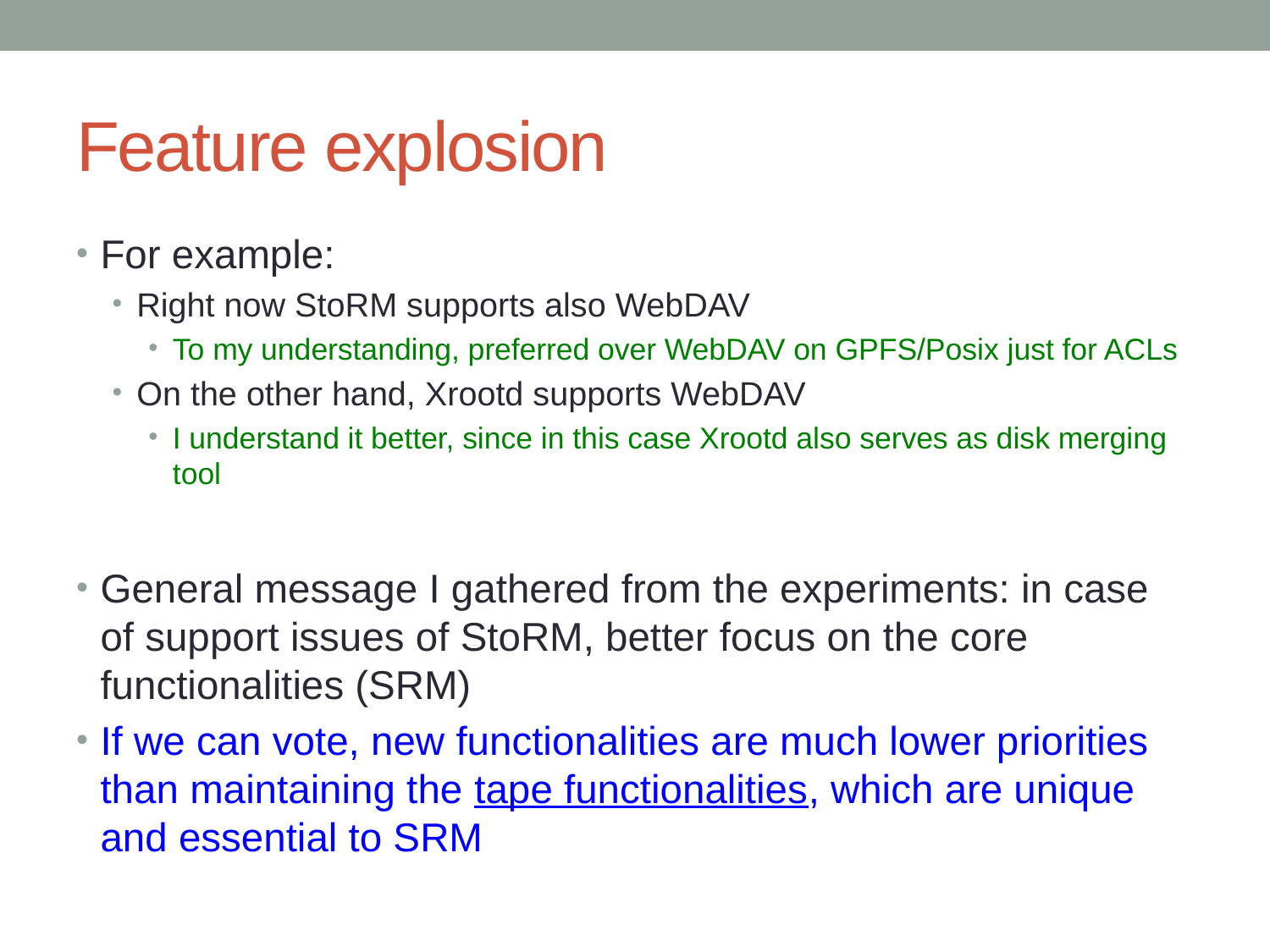

# Feature explosion
For example:
Right now StoRM supports also WebDAV
To my understanding, preferred over WebDAV on GPFS/Posix just for ACLs
On the other hand, Xrootd supports WebDAV
I understand it better, since in this case Xrootd also serves as disk merging tool

General message I gathered from the experiments: in case of support issues of StoRM, better focus on the core functionalities (SRM)
If we can vote, new functionalities are much lower priorities than maintaining the tape functionalities, which are unique and essential to SRM